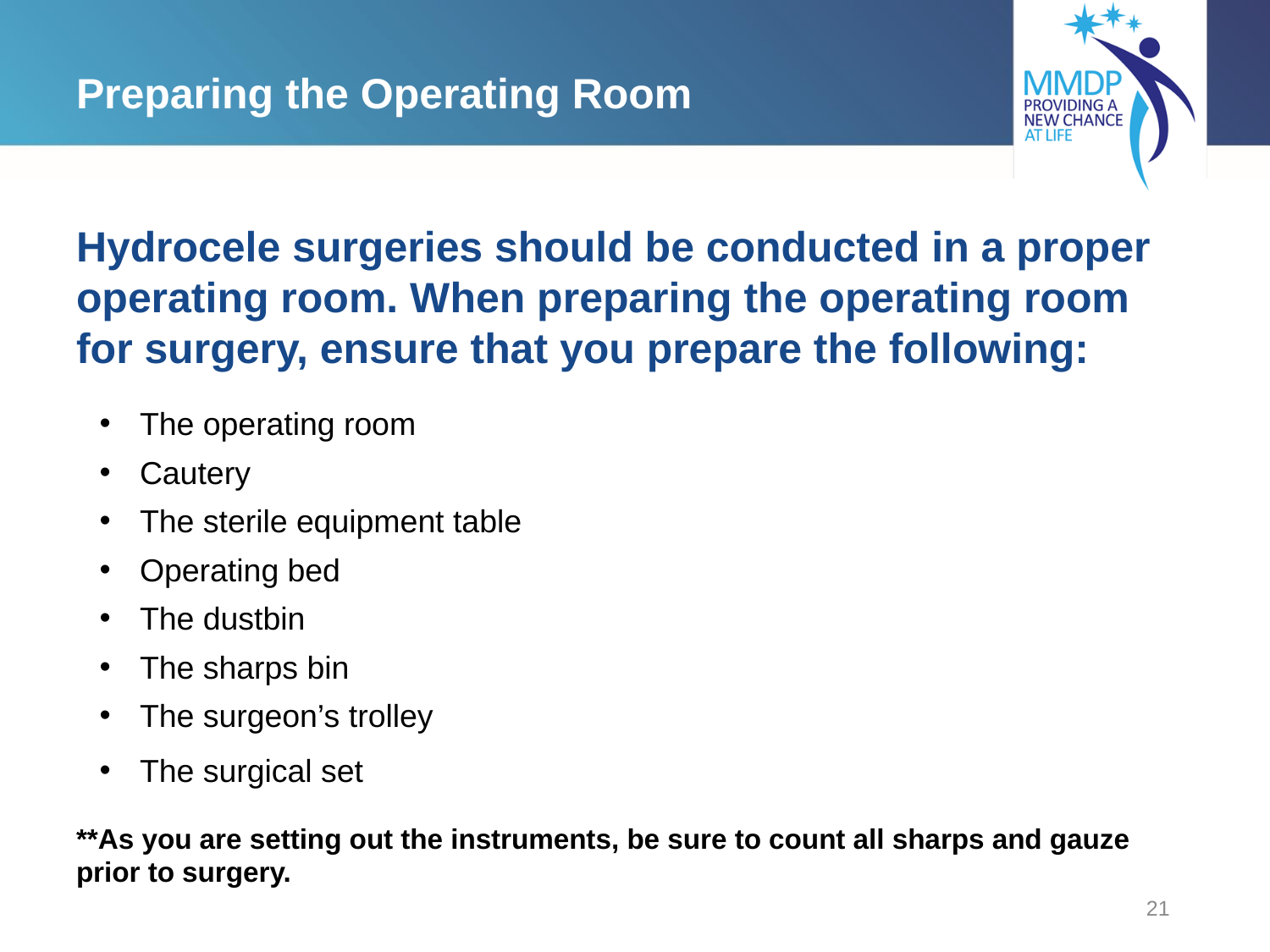

# Preparing the Operating Room
Hydrocele surgeries should be conducted in a proper operating room. When preparing the operating room for surgery, ensure that you prepare the following:
The operating room
Cautery
The sterile equipment table
Operating bed
The dustbin
The sharps bin
The surgeon’s trolley
The surgical set
**As you are setting out the instruments, be sure to count all sharps and gauze prior to surgery.

21